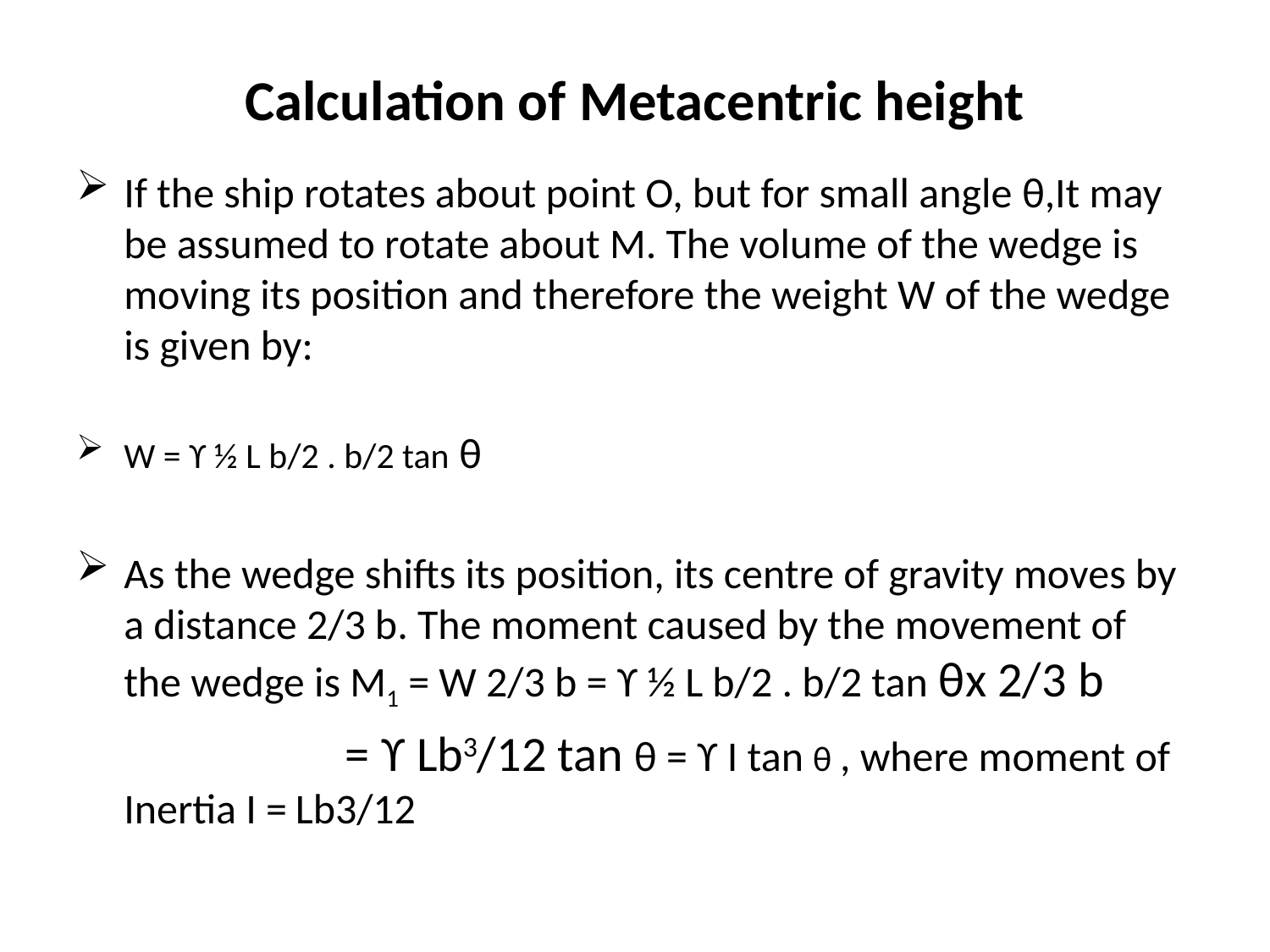

# Calculation of Metacentric height
If the ship rotates about point O, but for small angle θ,It may be assumed to rotate about M. The volume of the wedge is moving its position and therefore the weight W of the wedge is given by:

W = ϒ ½ L b/2 . b/2 tan θ

As the wedge shifts its position, its centre of gravity moves by a distance 2/3 b. The moment caused by the movement of the wedge is M1 = W 2/3 b = ϒ ½ L b/2 . b/2 tan θx 2/3 b
                        = ϒ Lb3/12 tan θ = ϒ I tan θ , where moment of Inertia I = Lb3/12